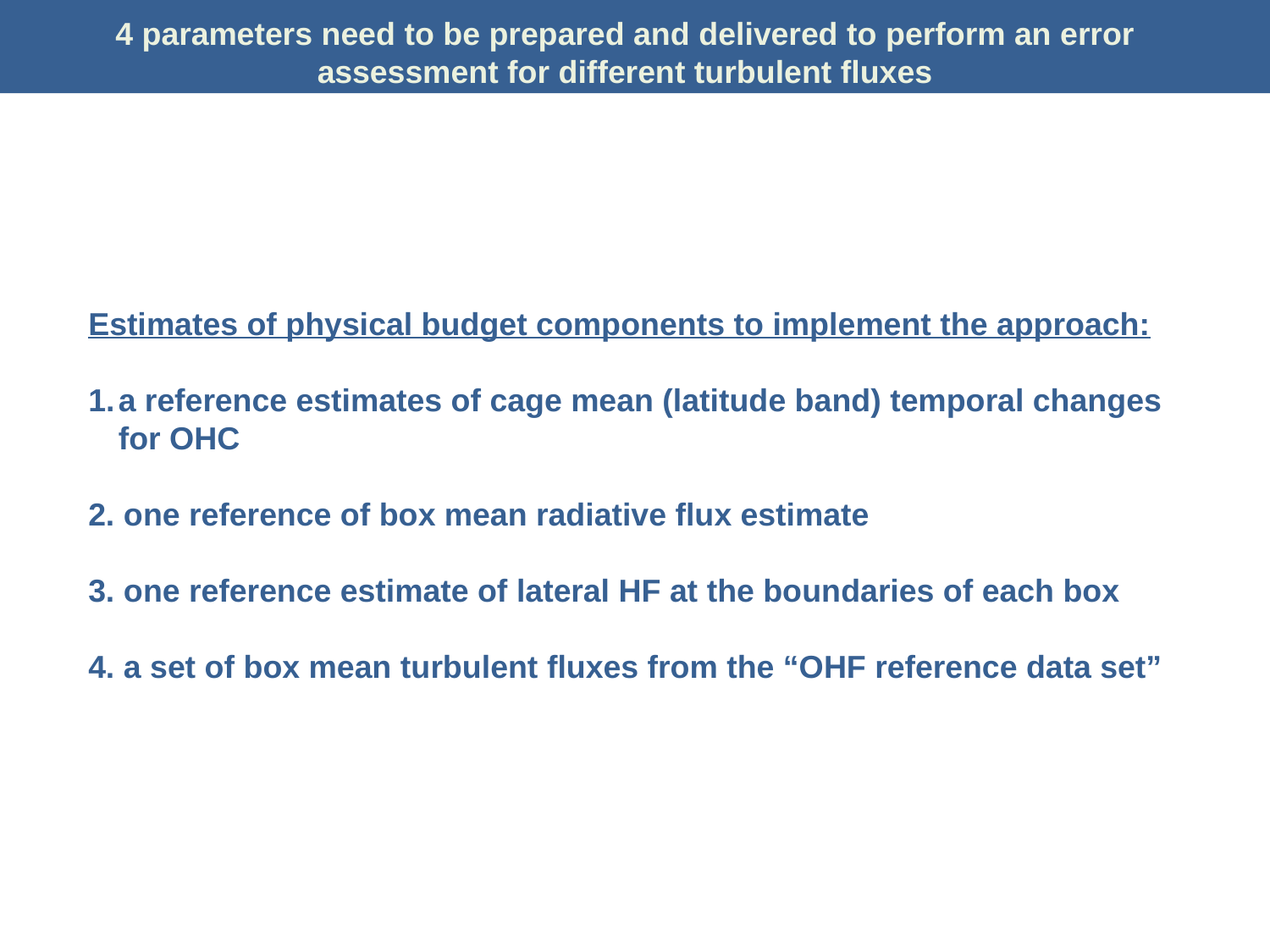

4 parameters need to be prepared and delivered to perform an error assessment for different turbulent fluxes
Estimates of physical budget components to implement the approach:

a reference estimates of cage mean (latitude band) temporal changes for OHC

2. one reference of box mean radiative flux estimate

3. one reference estimate of lateral HF at the boundaries of each box

4. a set of box mean turbulent fluxes from the “OHF reference data set”